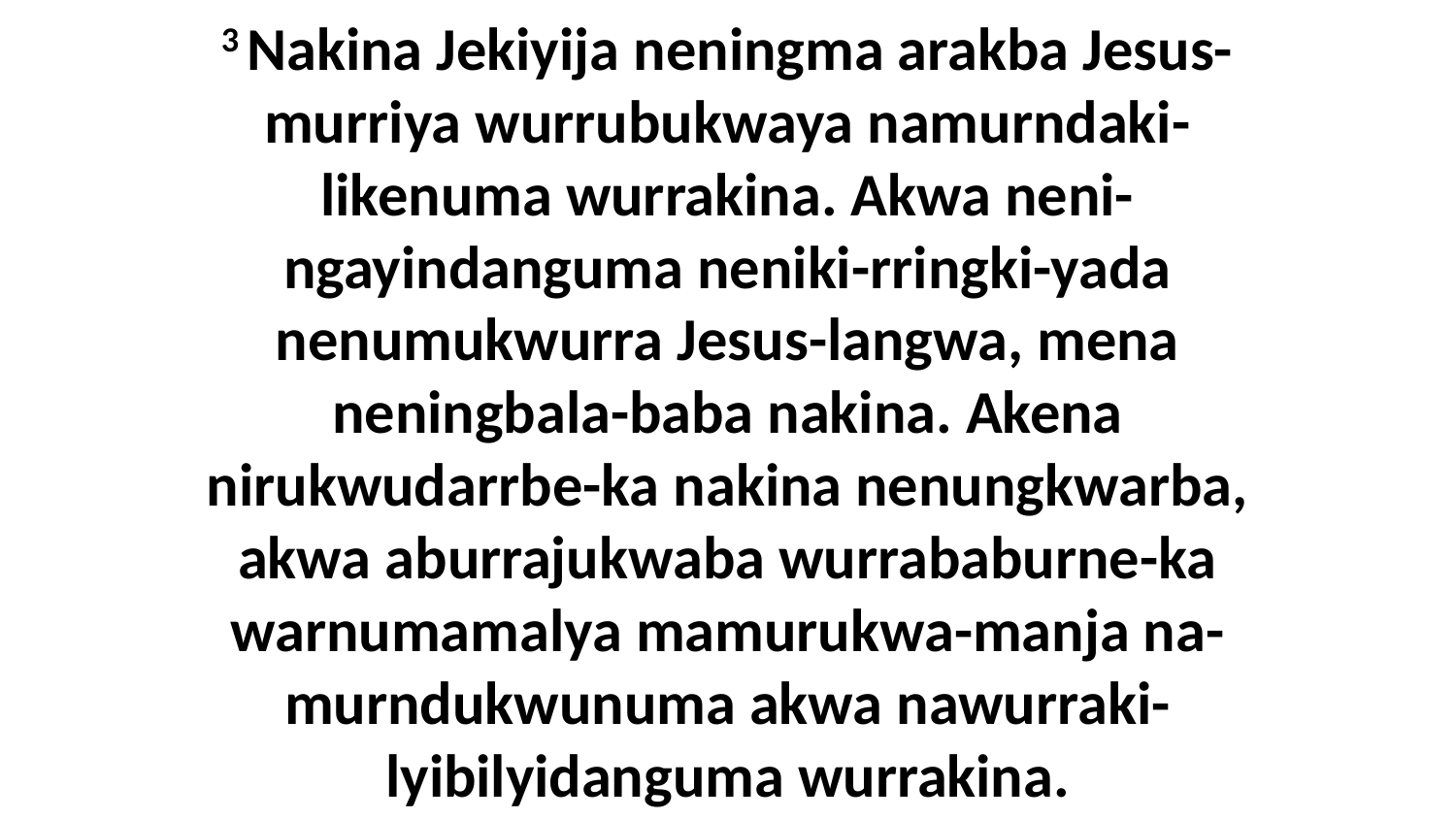

3 Nakina Jekiyija neningma arakba Jesus-murriya wurrubukwaya namurndaki-likenuma wurrakina. Akwa neni-ngayindanguma neniki-rringki-yada nenumukwurra Jesus-langwa, mena neningbala-baba nakina. Akena nirukwudarrbe-ka nakina nenungkwarba, akwa aburrajukwaba wurrababurne-ka warnumamalya mamurukwa-manja na-murndukwunuma akwa nawurraki-lyibilyidanguma wurrakina.